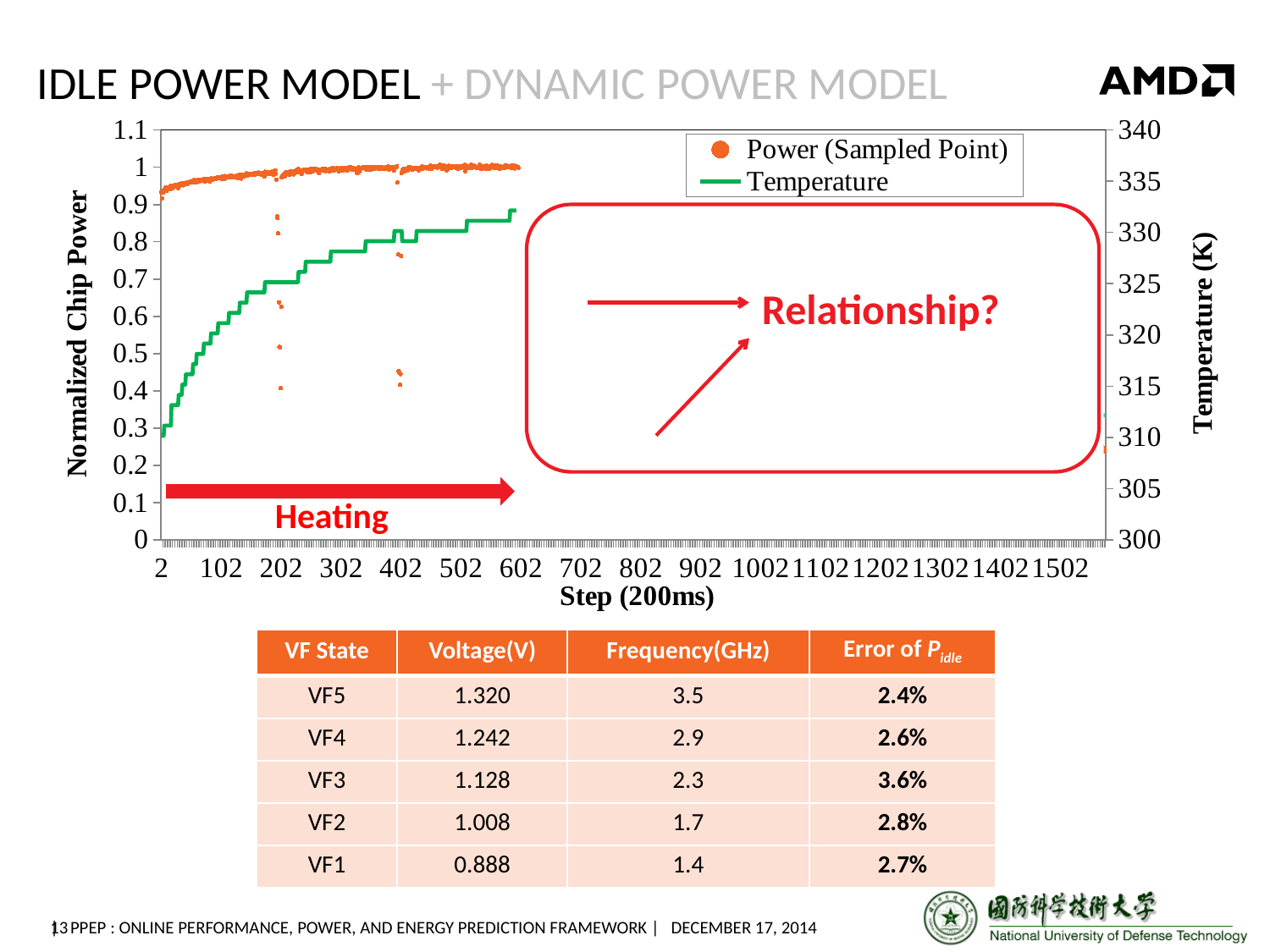

# idle power model + Dynamic power model

### Chart

| Category | Power (Sampled Point) | Temperature |
|---|---|---|

Relationship?

Cooling
Heating
| VF State | Voltage(V) | Frequency(GHz) | Error of Pidle |
| --- | --- | --- | --- |
| VF5 | 1.320 | 3.5 | 2.4% |
| VF4 | 1.242 | 2.9 | 2.6% |
| VF3 | 1.128 | 2.3 | 3.6% |
| VF2 | 1.008 | 1.7 | 2.8% |
| VF1 | 0.888 | 1.4 | 2.7% |